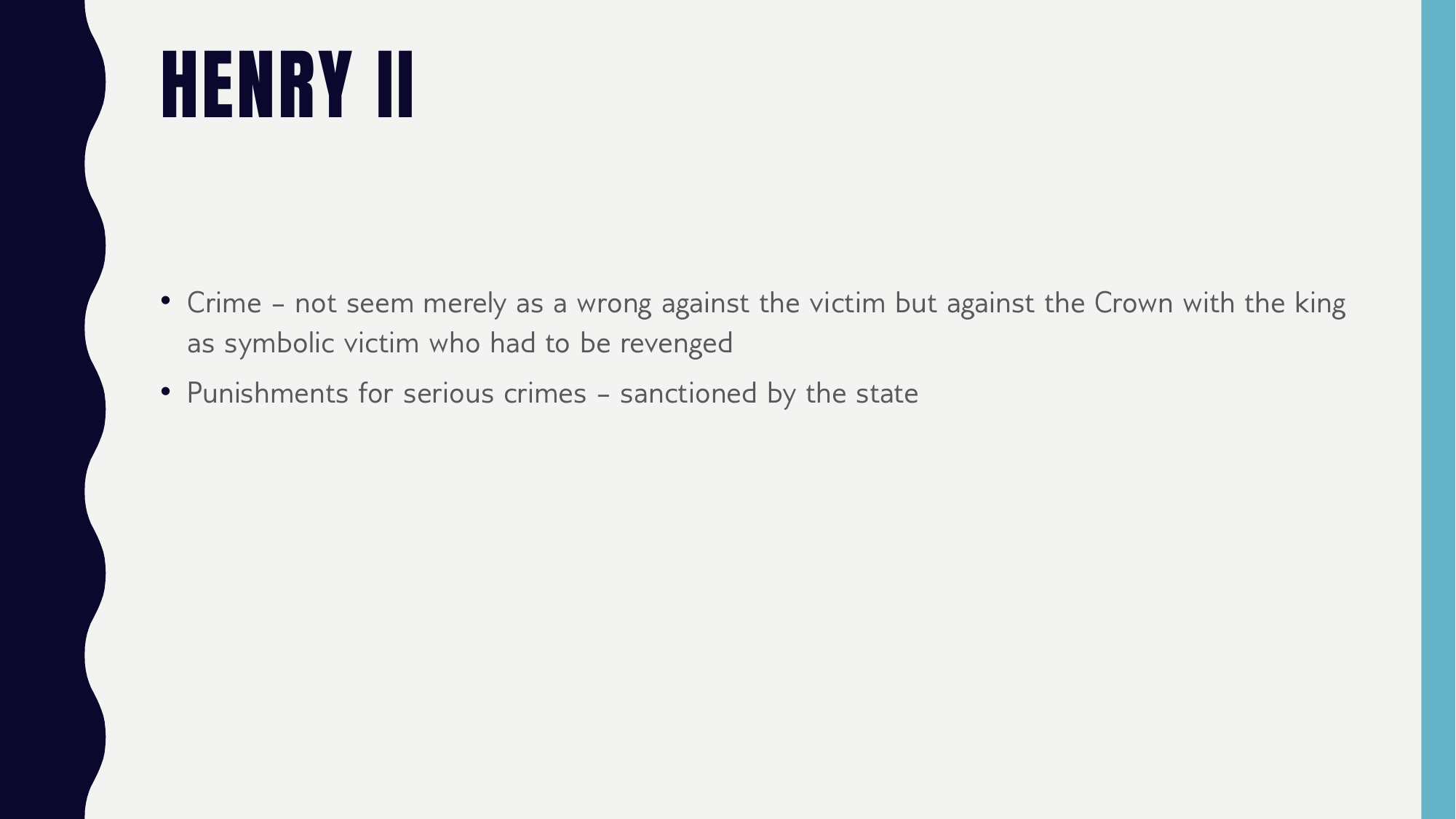

# Henry ii
Crime – not seem merely as a wrong against the victim but against the Crown with the king as symbolic victim who had to be revenged
Punishments for serious crimes – sanctioned by the state